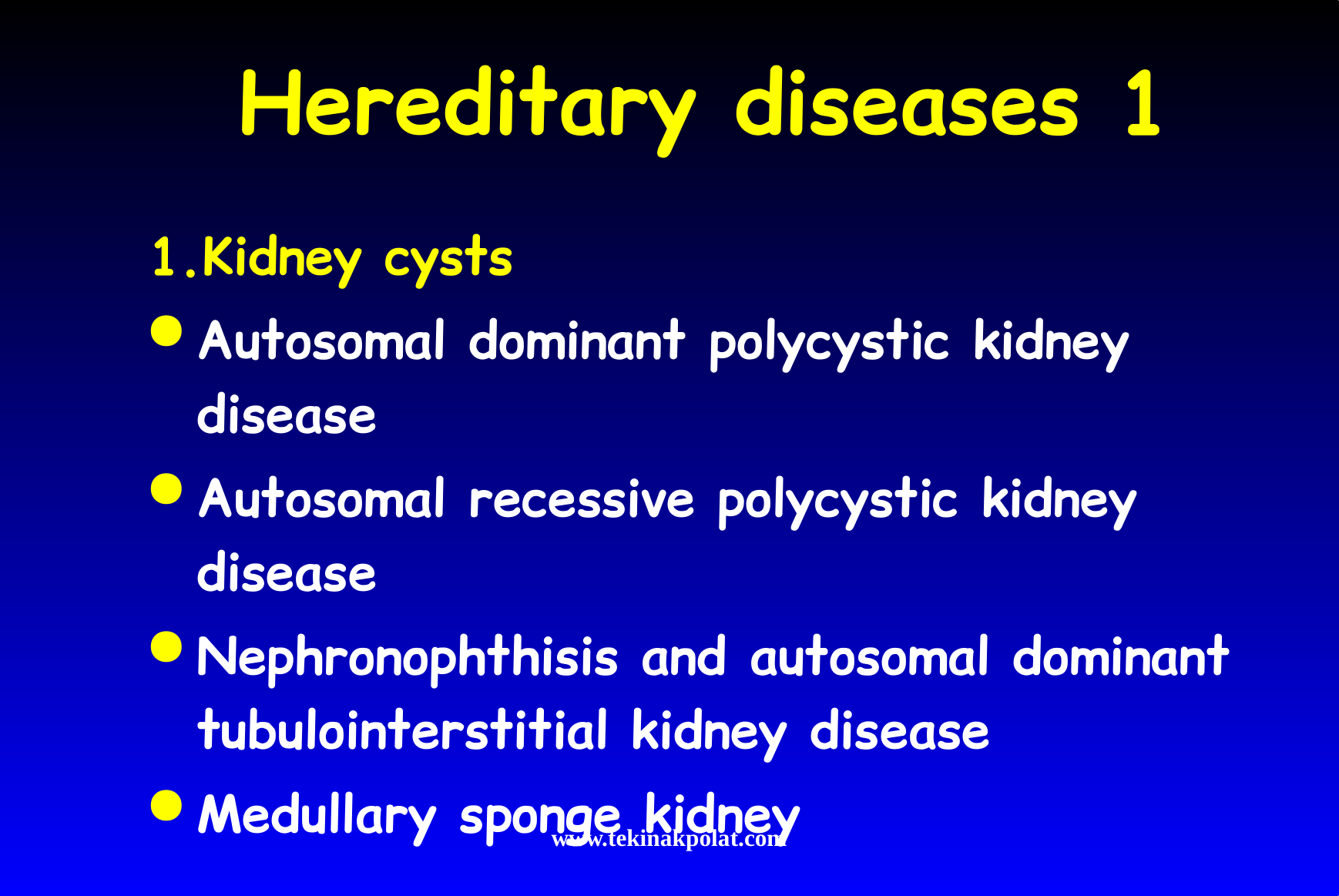

# Hereditary diseases 1
1.Kidney cysts
Autosomal dominant polycystic kidney disease
Autosomal recessive polycystic kidney disease
Nephronophthisis and autosomal dominant tubulointerstitial kidney disease
Medullary sponge kidney
www.tekinakpolat.com